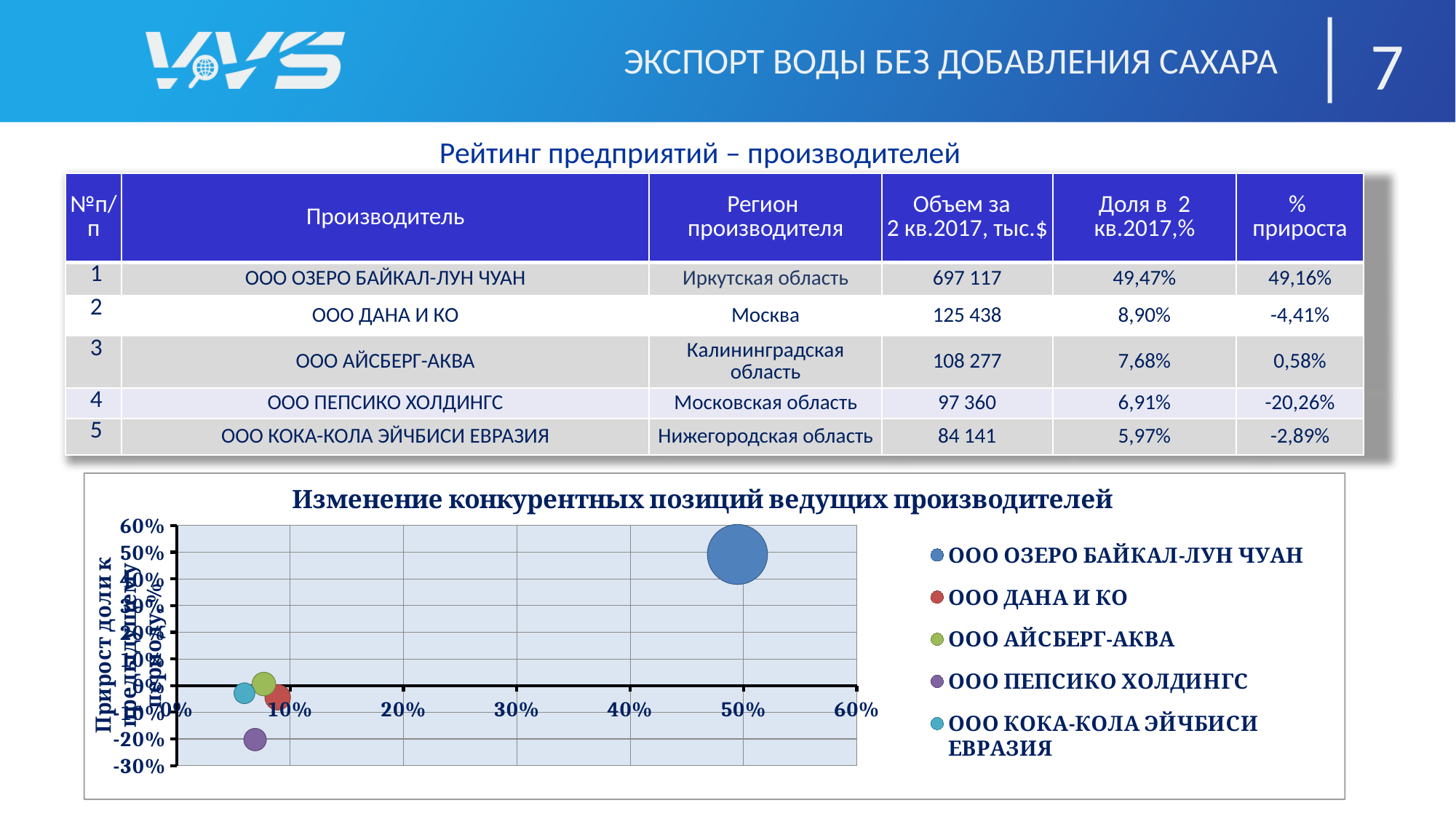

ЭКСПОРТ ВОДЫ БЕЗ ДОБАВЛЕНИЯ САХАРА
7

Рейтинг предприятий – производителей
| №п/п | Производитель | Регион производителя | Объем за 2 кв.2017, тыс.$ | Доля в 2 кв.2017,% | % прироста |
| --- | --- | --- | --- | --- | --- |
| 1 | ООО ОЗЕРО БАЙКАЛ-ЛУН ЧУАН | Иркутская область | 697 117 | 49,47% | 49,16% |
| 2 | ООО ДАНА И КО | Москва | 125 438 | 8,90% | -4,41% |
| 3 | ООО АЙСБЕРГ-АКВА | Калининградская область | 108 277 | 7,68% | 0,58% |
| 4 | ООО ПЕПСИКО ХОЛДИНГС | Московская область | 97 360 | 6,91% | -20,26% |
| 5 | ООО КОКА-КОЛА ЭЙЧБИСИ ЕВРАЗИЯ | Нижегородская область | 84 141 | 5,97% | -2,89% |

### Chart: Изменение конкурентных позиций ведущих производителей

| Category | ООО ОЗЕРО БАЙКАЛ-ЛУН ЧУАН | ООО ДАНА И КО | ООО АЙСБЕРГ-АКВА | ООО ПЕПСИКО ХОЛДИНГС | ООО КОКА-КОЛА ЭЙЧБИСИ ЕВРАЗИЯ |
|---|---|---|---|---|---|